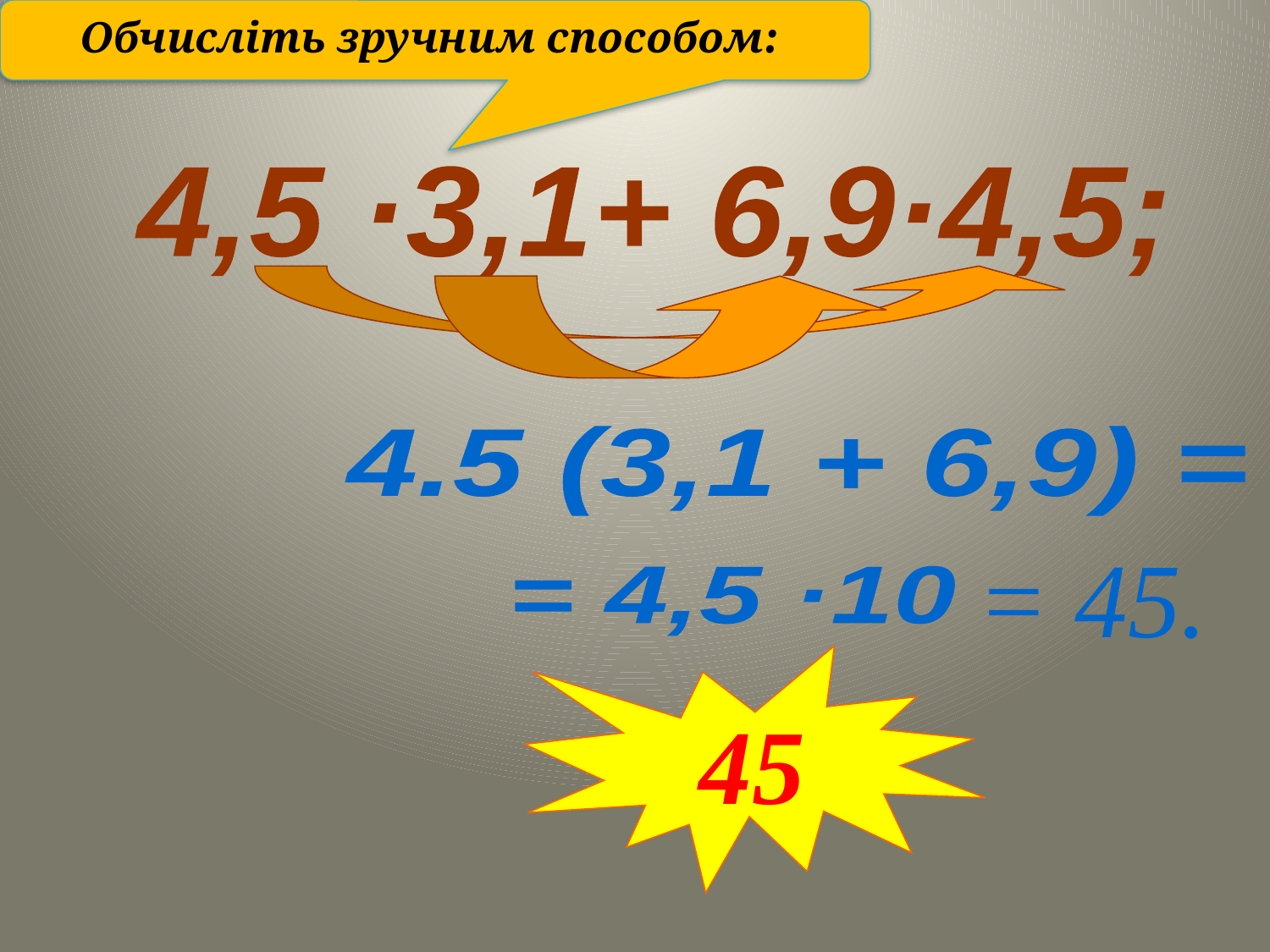

Обчисліть зручним способом:
4,5 ·3,1+ 6,9·4,5;

4.5 (3,1 + 6,9) =
= 45.
= 4,5 ·10
45